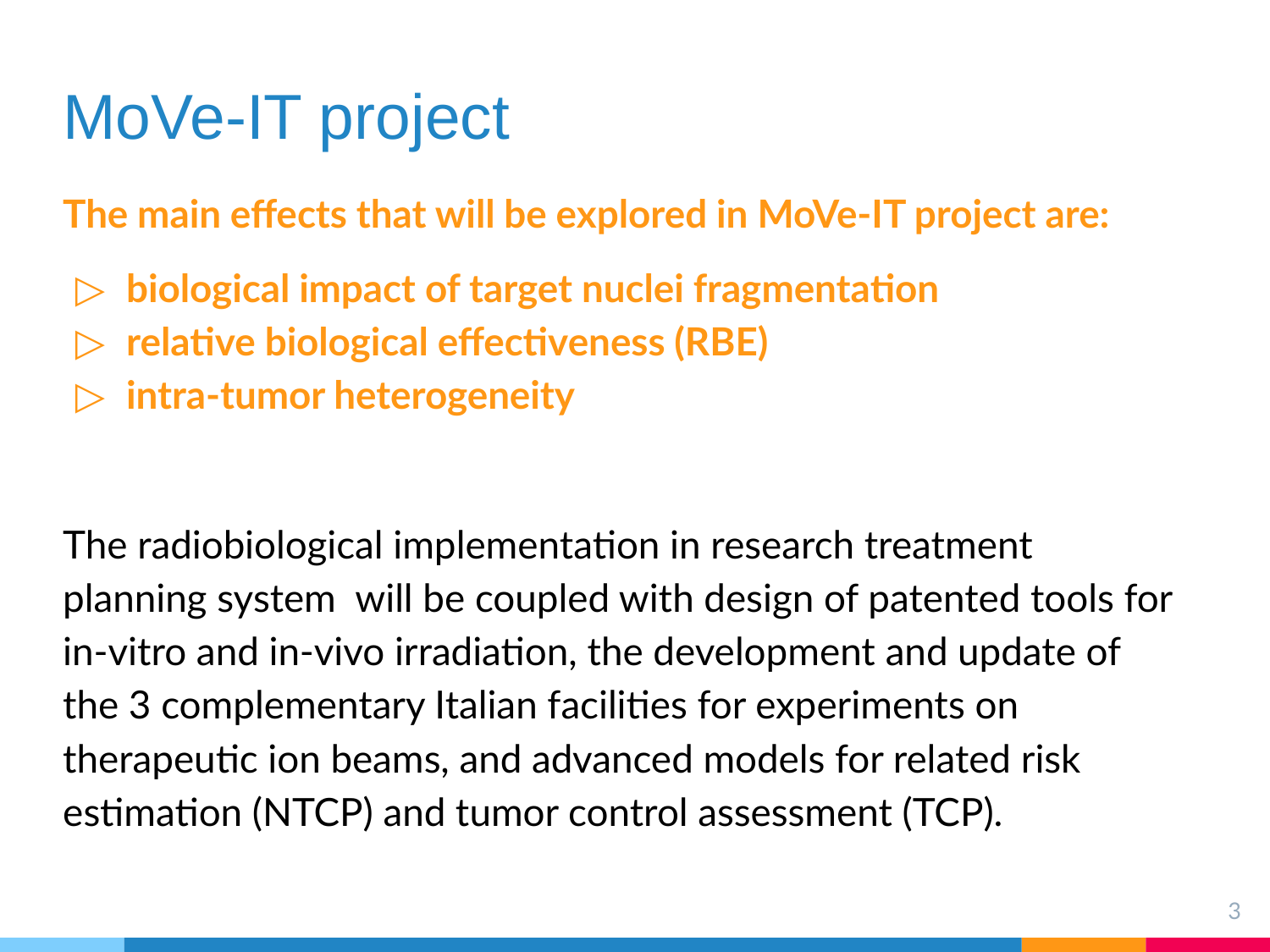

# MoVe-IT project
The main effects that will be explored in MoVe-IT project are:
biological impact of target nuclei fragmentation
relative biological effectiveness (RBE)
intra-tumor heterogeneity

The radiobiological implementation in research treatment planning system  will be coupled with design of patented tools for in-vitro and in-vivo irradiation, the development and update of the 3 complementary Italian facilities for experiments on therapeutic ion beams, and advanced models for related risk estimation (NTCP) and tumor control assessment (TCP).

3